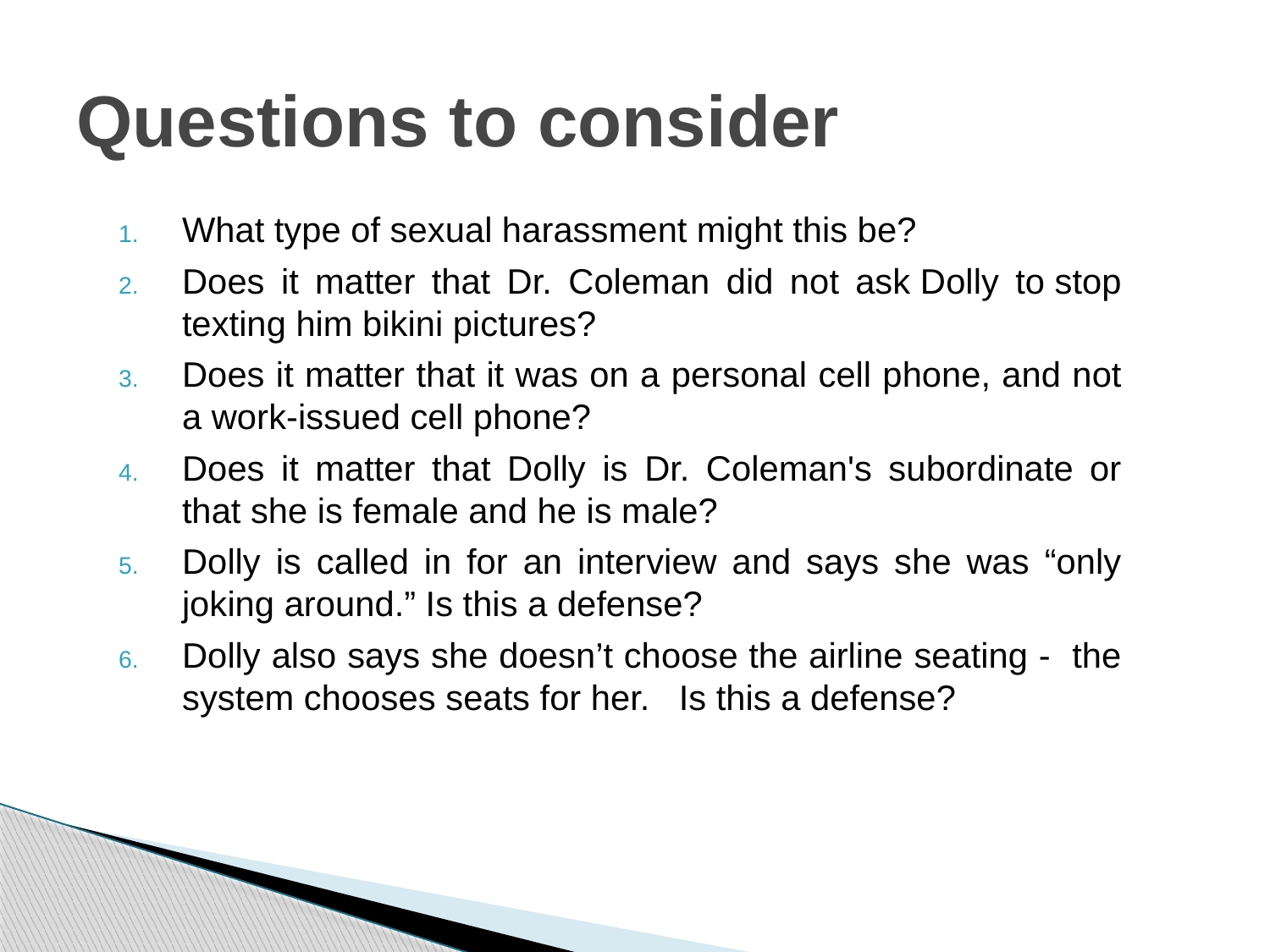

# Questions to consider
What type of sexual harassment might this be?
Does it matter that Dr. Coleman did not ask Dolly to stop texting him bikini pictures?
Does it matter that it was on a personal cell phone, and not a work-issued cell phone?
Does it matter that Dolly is Dr. Coleman's subordinate or that she is female and he is male?
Dolly is called in for an interview and says she was “only joking around.” Is this a defense?
Dolly also says she doesn’t choose the airline seating -  the system chooses seats for her.   Is this a defense?